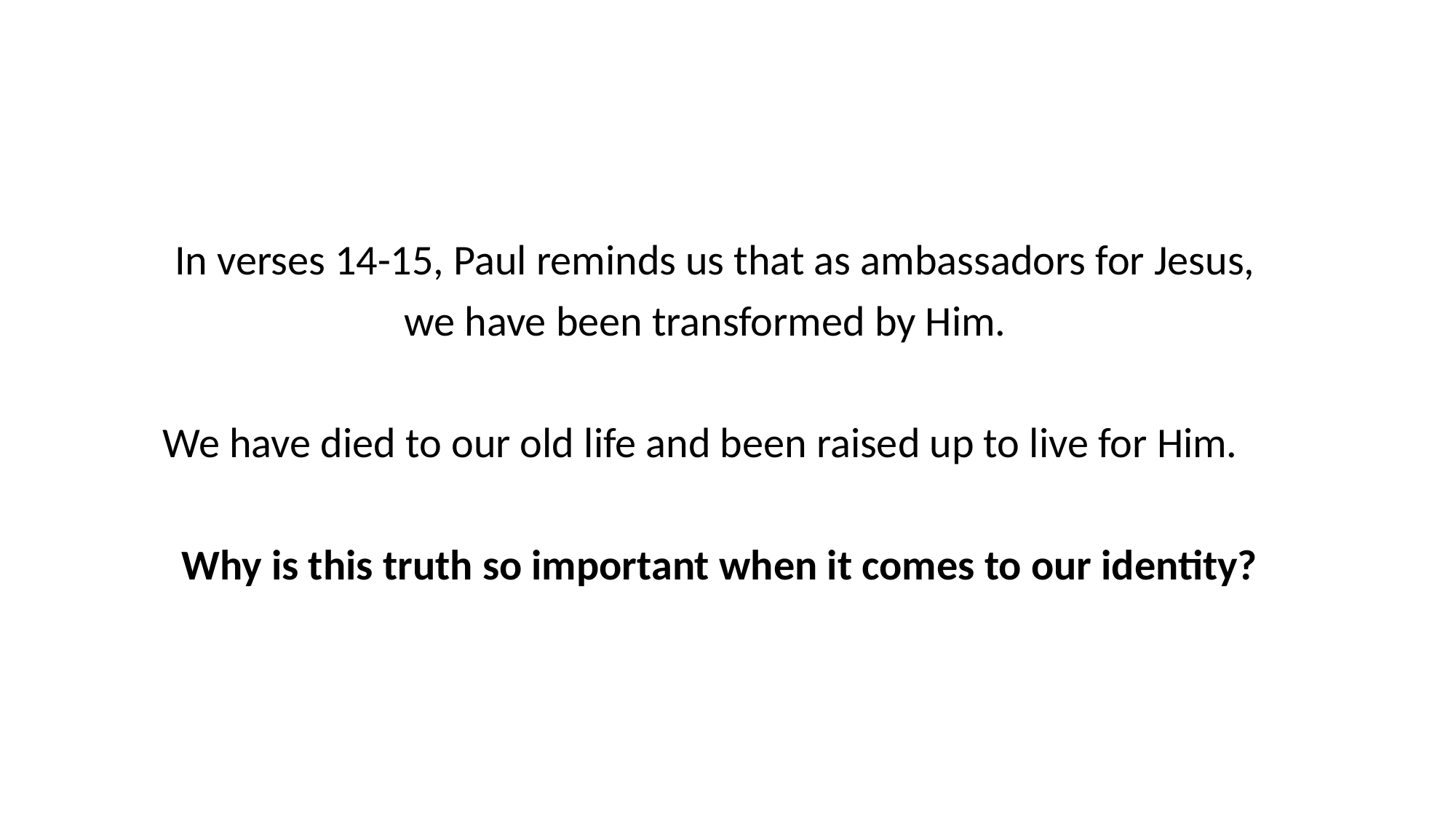

In verses 14-15, Paul reminds us that as ambassadors for Jesus,
we have been transformed by Him.

We have died to our old life and been raised up to live for Him.

Why is this truth so important when it comes to our identity?